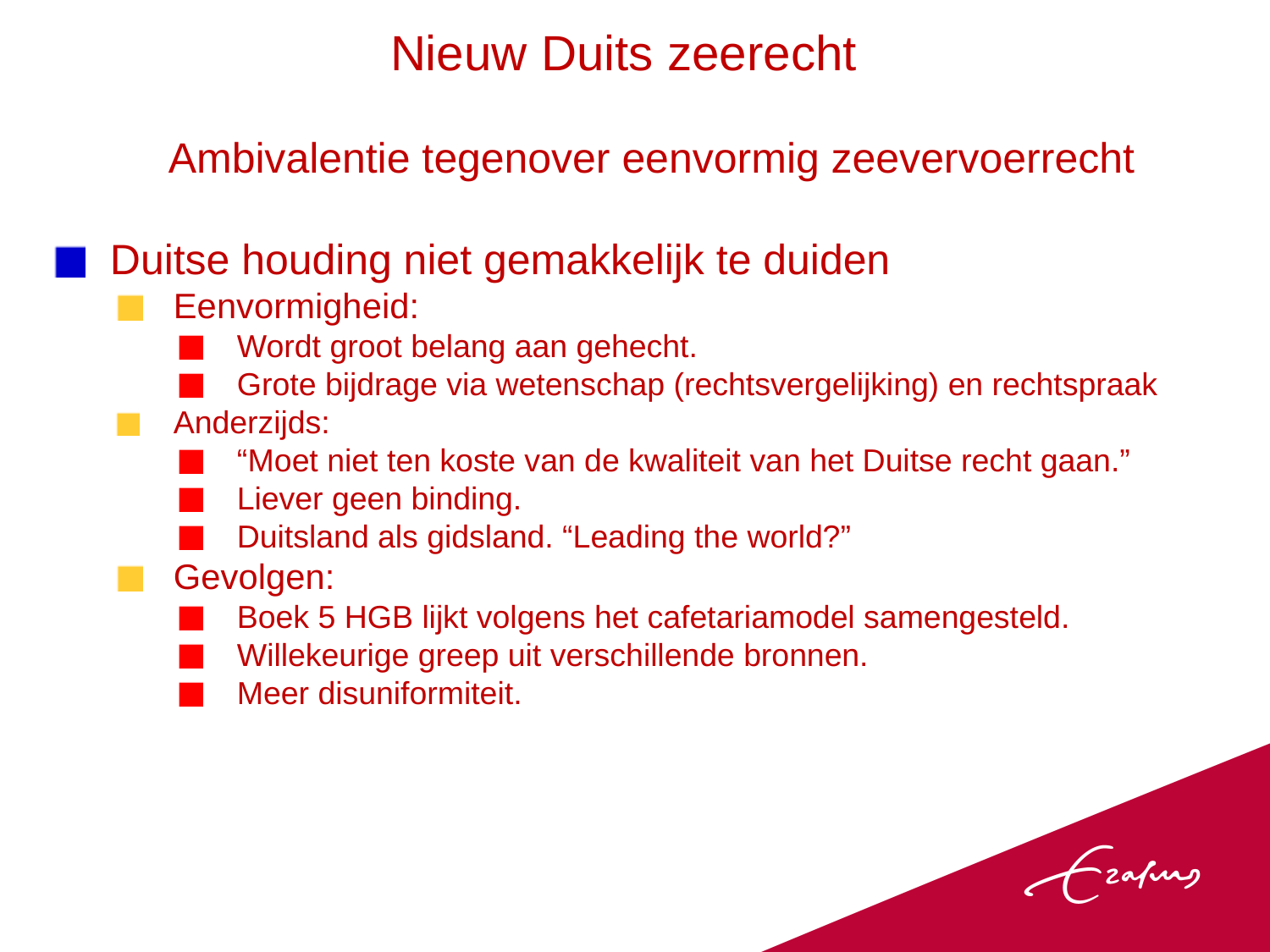

Nieuw Duits zeerecht
Ambivalentie tegenover eenvormig zeevervoerrecht

Duitse houding niet gemakkelijk te duiden
Eenvormigheid:
Wordt groot belang aan gehecht.
Grote bijdrage via wetenschap (rechtsvergelijking) en rechtspraak
Anderzijds:
“Moet niet ten koste van de kwaliteit van het Duitse recht gaan.”
Liever geen binding.
Duitsland als gidsland. “Leading the world?”
Gevolgen:
Boek 5 HGB lijkt volgens het cafetariamodel samengesteld.
Willekeurige greep uit verschillende bronnen.
Meer disuniformiteit.